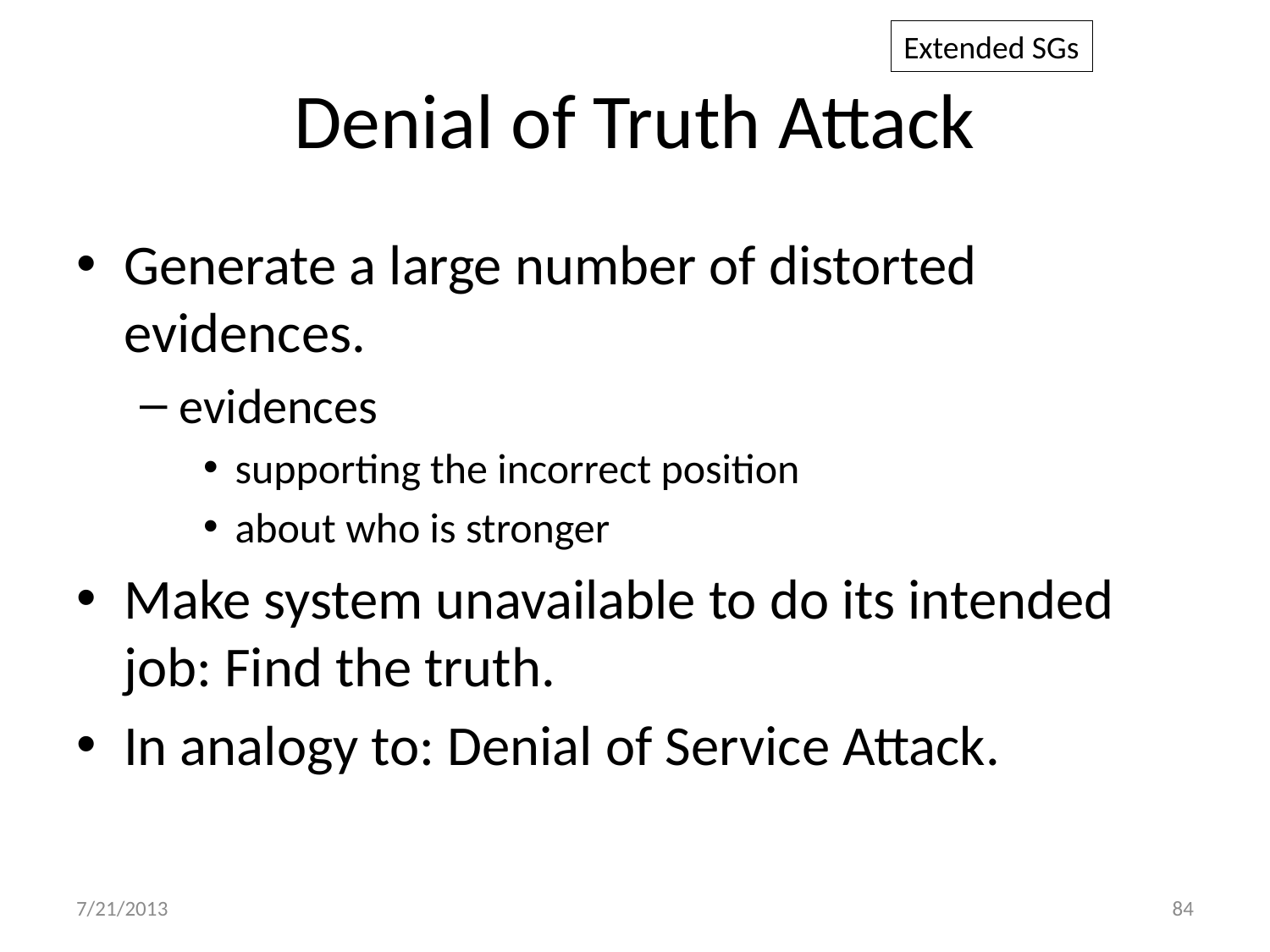

Extended SGs
# Denial of Truth Attack
Generate a large number of distorted evidences.
evidences
supporting the incorrect position
about who is stronger
Make system unavailable to do its intended job: Find the truth.
In analogy to: Denial of Service Attack.
7/21/2013
84